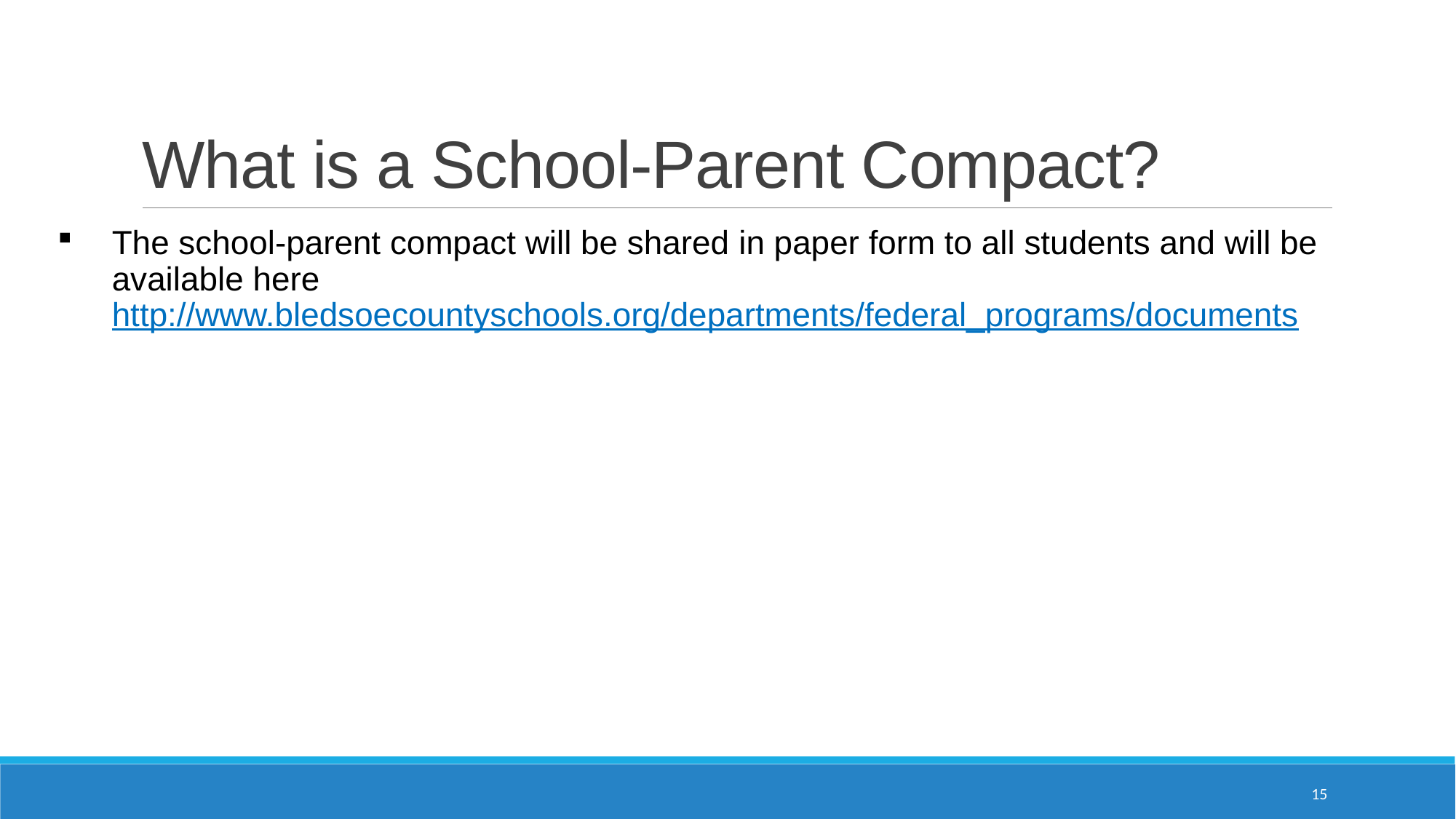

# What is a School-Parent Compact?
The school-parent compact will be shared in paper form to all students and will be available here http://www.bledsoecountyschools.org/departments/federal_programs/documents

15